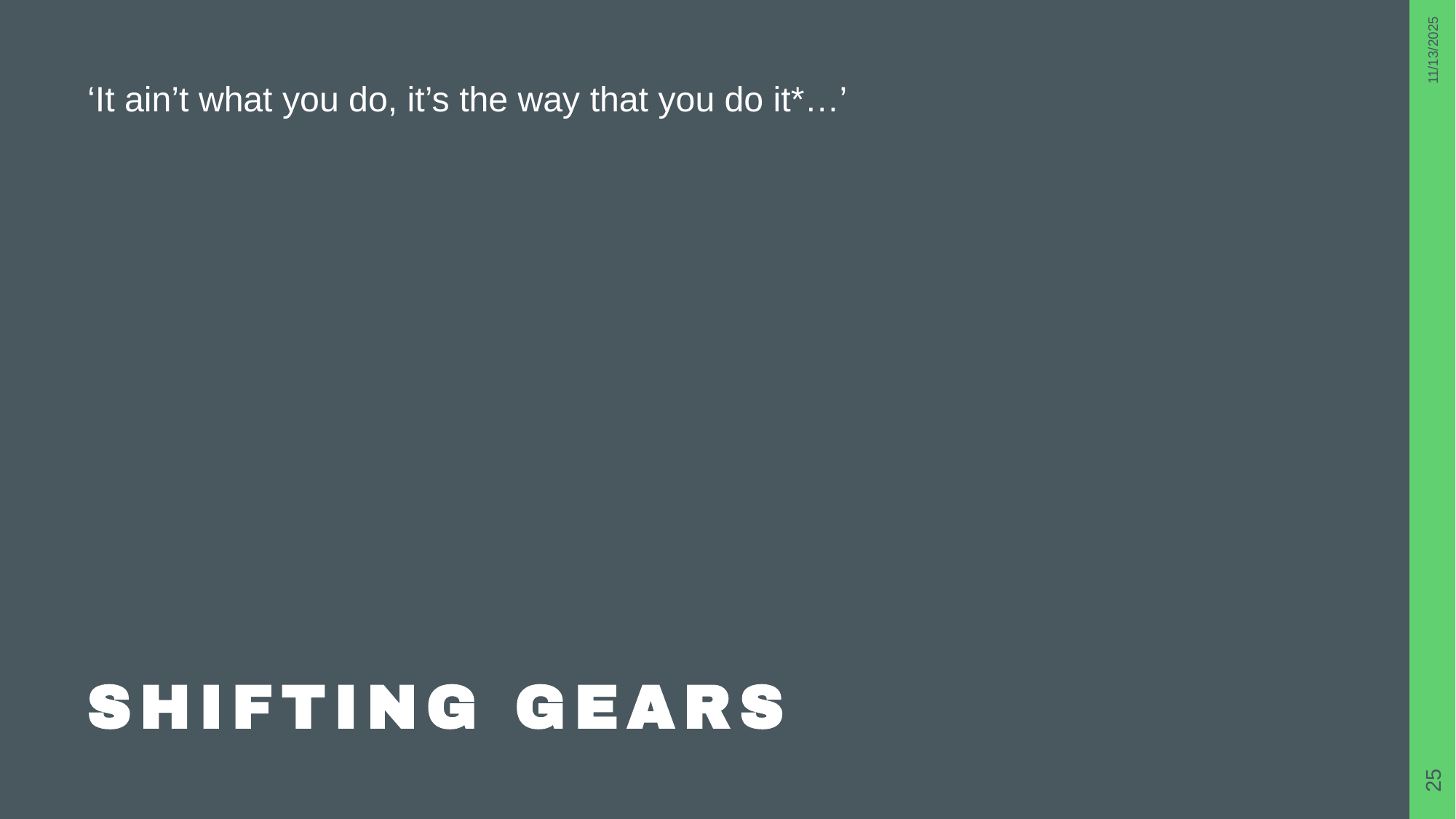

11/13/2025
‘It ain’t what you do, it’s the way that you do it*…’
# Shifting Gears
25